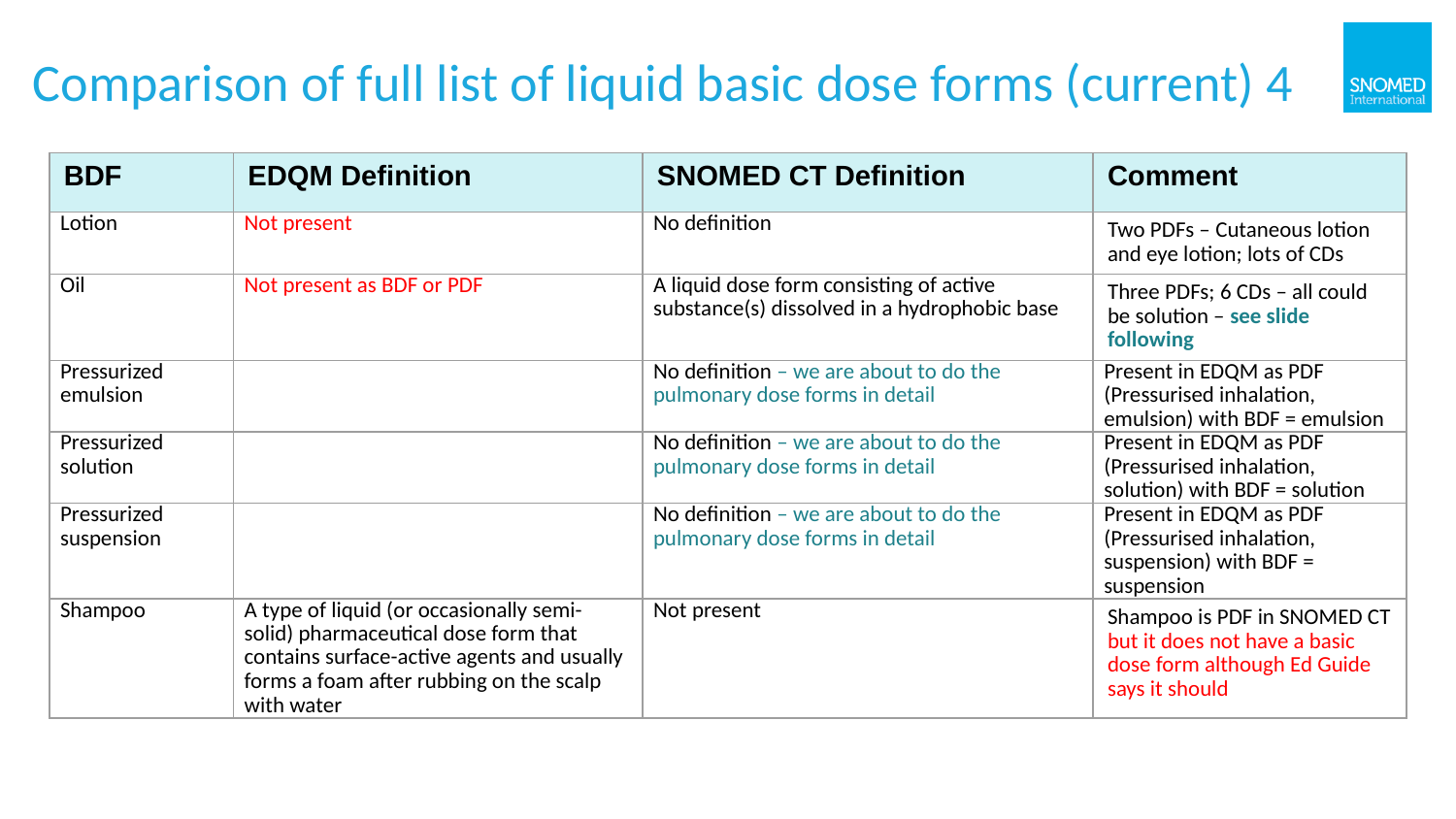

# Comparison of full list of liquid basic dose forms (current) 4
| BDF | EDQM Definition | SNOMED CT Definition | Comment |
| --- | --- | --- | --- |
| Lotion | Not present | No definition | Two PDFs – Cutaneous lotion and eye lotion; lots of CDs |
| Oil | Not present as BDF or PDF | A liquid dose form consisting of active substance(s) dissolved in a hydrophobic base | Three PDFs; 6 CDs – all could be solution – see slide following |
| Pressurized emulsion |  | No definition – we are about to do the pulmonary dose forms in detail | Present in EDQM as PDF (Pressurised inhalation, emulsion) with BDF = emulsion |
| Pressurized solution |  | No definition – we are about to do the pulmonary dose forms in detail | Present in EDQM as PDF (Pressurised inhalation, solution) with BDF = solution |
| Pressurized suspension |  | No definition – we are about to do the pulmonary dose forms in detail | Present in EDQM as PDF (Pressurised inhalation, suspension) with BDF = suspension |
| Shampoo | A type of liquid (or occasionally semi-solid) pharmaceutical dose form that contains surface-active agents and usually forms a foam after rubbing on the scalp with water | Not present | Shampoo is PDF in SNOMED CT but it does not have a basic dose form although Ed Guide says it should |